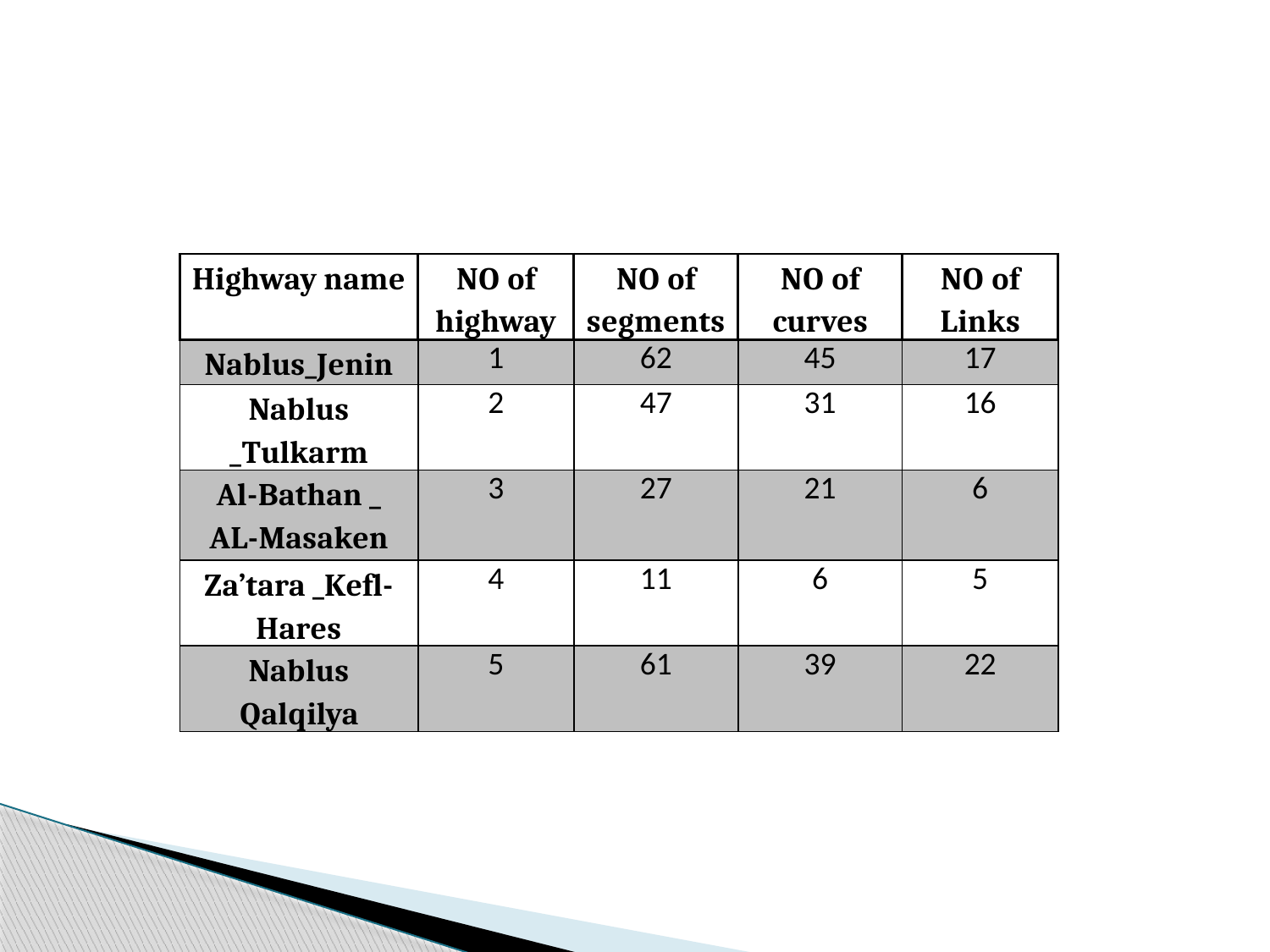

| Highway name | NO of highway | NO of segments | NO of curves | NO of Links |
| --- | --- | --- | --- | --- |
| Nablus\_Jenin | 1 | 62 | 45 | 17 |
| Nablus \_Tulkarm | 2 | 47 | 31 | 16 |
| Al-Bathan \_ AL-Masaken | 3 | 27 | 21 | 6 |
| Za’tara \_Kefl-Hares | 4 | 11 | 6 | 5 |
| Nablus Qalqilya | 5 | 61 | 39 | 22 |